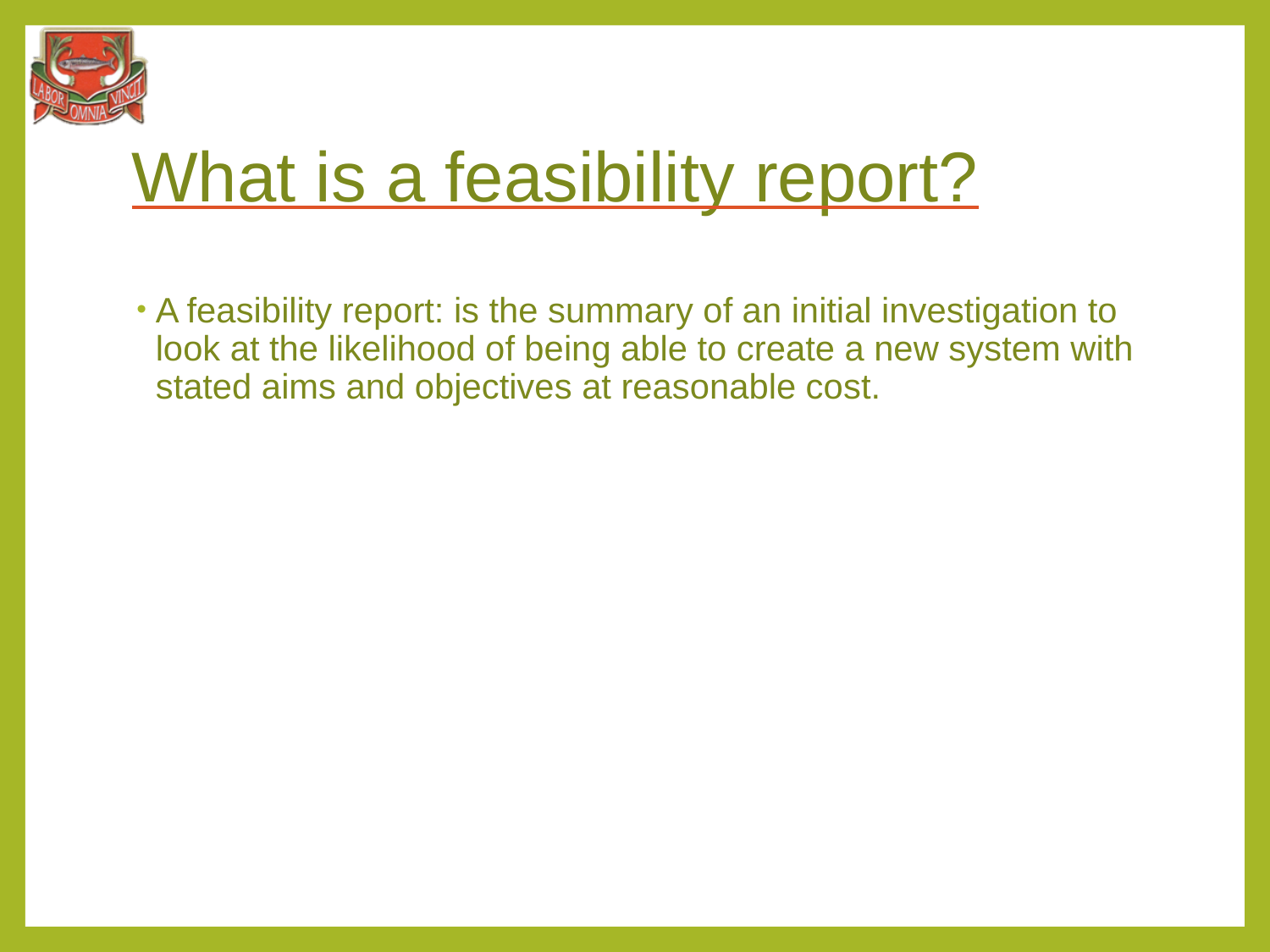

# What is a feasibility report?
A feasibility report: is the summary of an initial investigation to look at the likelihood of being able to create a new system with stated aims and objectives at reasonable cost.